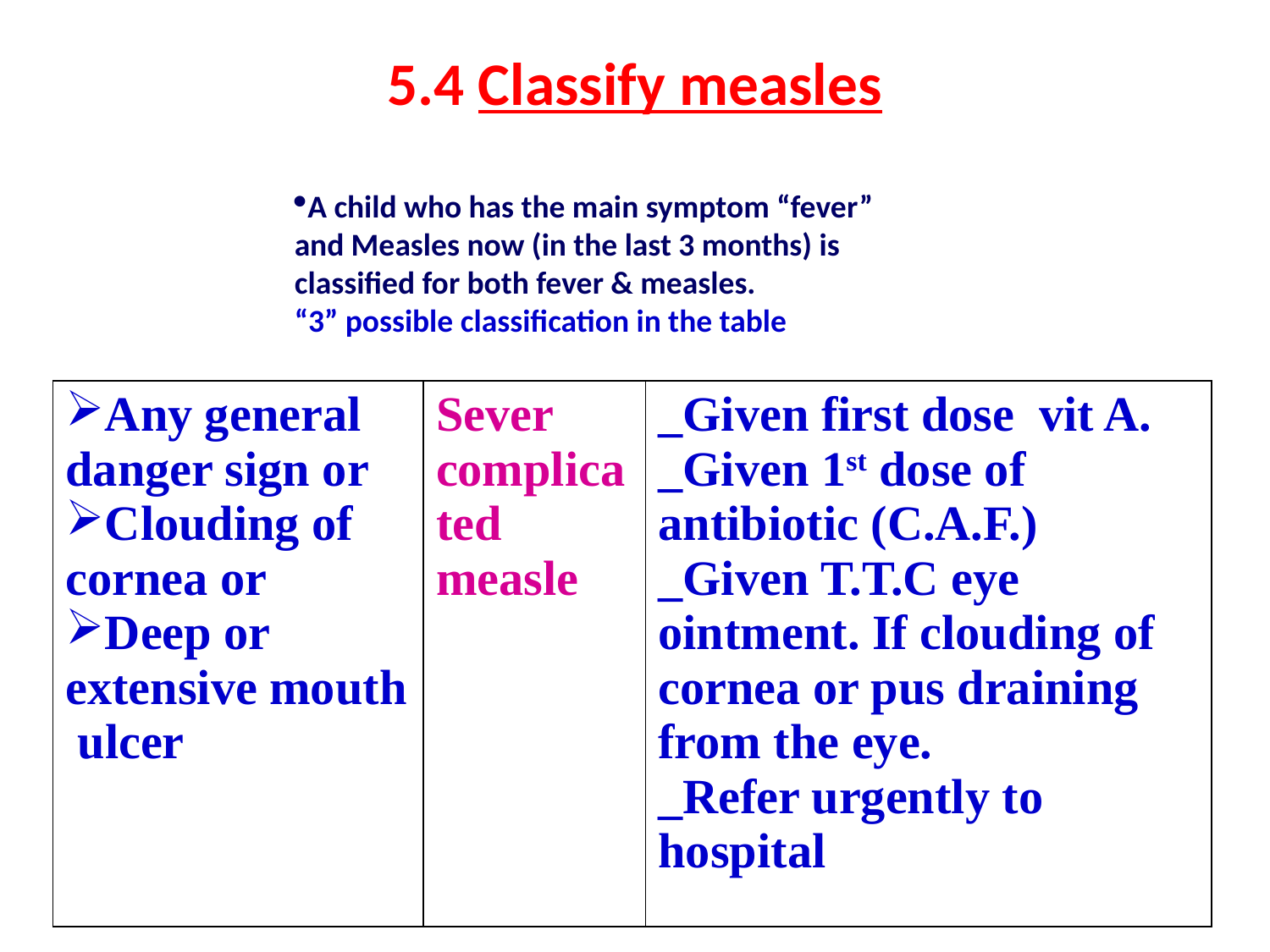

# 5.4 Classify measles
A child who has the main symptom “fever”
and Measles now (in the last 3 months) is
classified for both fever & measles.
“3” possible classification in the table
| Any general danger sign or Clouding of cornea or Deep or extensive mouth ulcer | Sever complicated measle | \_Given first dose vit A. \_Given 1st dose of antibiotic (C.A.F.) \_Given T.T.C eye ointment. If clouding of cornea or pus draining from the eye. \_Refer urgently to hospital |
| --- | --- | --- |